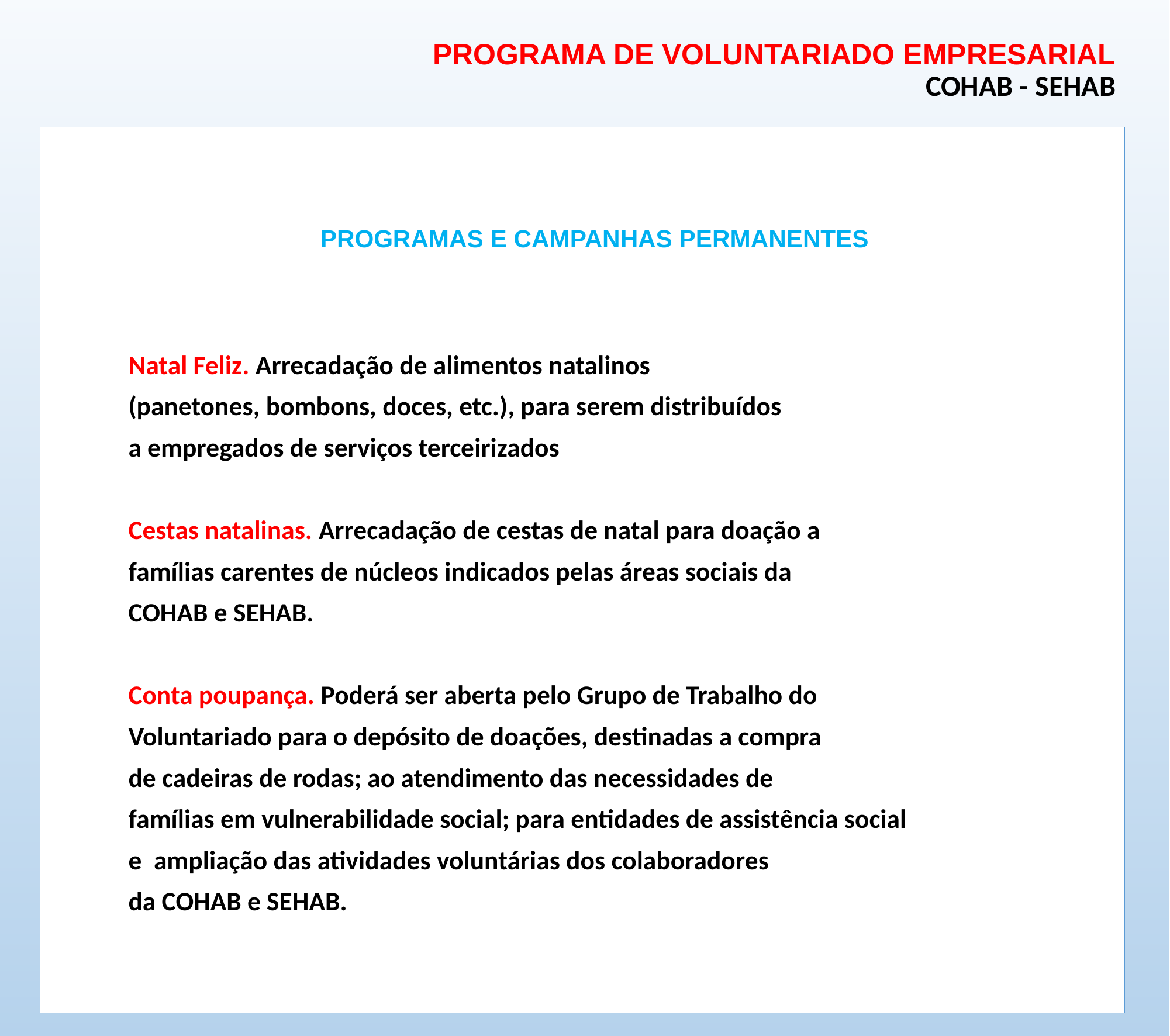

# PROGRAMA DE VOLUNTARIADO EMPRESARIAL COHAB - SEHAB

PROGRAMAS E CAMPANHAS PERMANENTES

Natal Feliz. Arrecadação de alimentos natalinos
(panetones, bombons, doces, etc.), para serem distribuídos
a empregados de serviços terceirizados

Cestas natalinas. Arrecadação de cestas de natal para doação a
famílias carentes de núcleos indicados pelas áreas sociais da
COHAB e SEHAB.

Conta poupança. Poderá ser aberta pelo Grupo de Trabalho do
Voluntariado para o depósito de doações, destinadas a compra
de cadeiras de rodas; ao atendimento das necessidades de
famílias em vulnerabilidade social; para entidades de assistência social
e  ampliação das atividades voluntárias dos colaboradores
da COHAB e SEHAB.